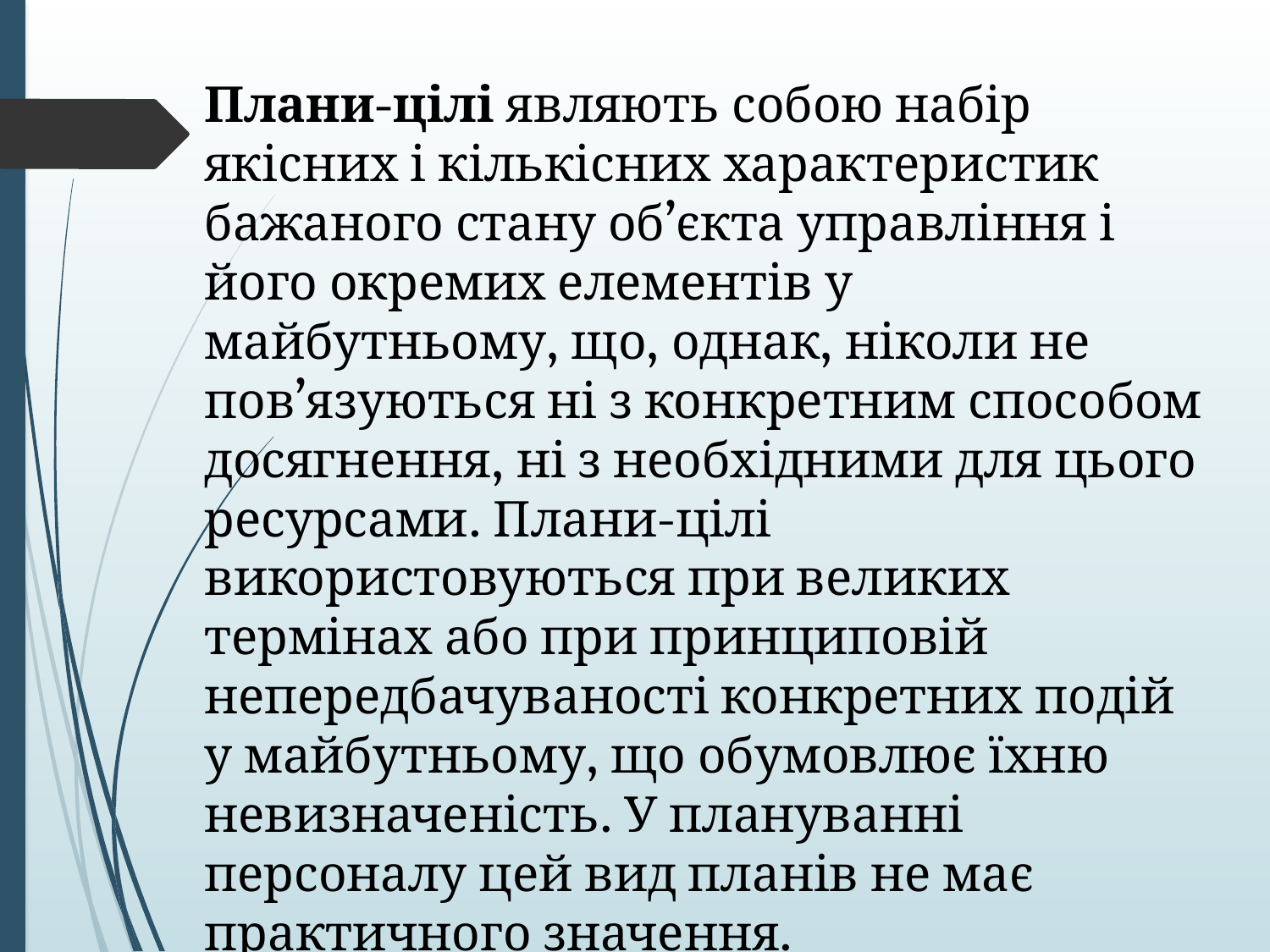

Плани-цілі являють собою набір якісних і кількісних характеристик бажаного стану об’єкта управління і його окремих елементів у майбутньому, що, однак, ніколи не пов’язуються ні з конкретним способом досягнення, ні з необхідними для цього ресурсами. Плани-цілі використовуються при великих термінах або при принциповій непередбачуваності конкретних подій у майбутньому, що обумовлює їхню невизначеність. У плануванні персоналу цей вид планів не має практичного значення.